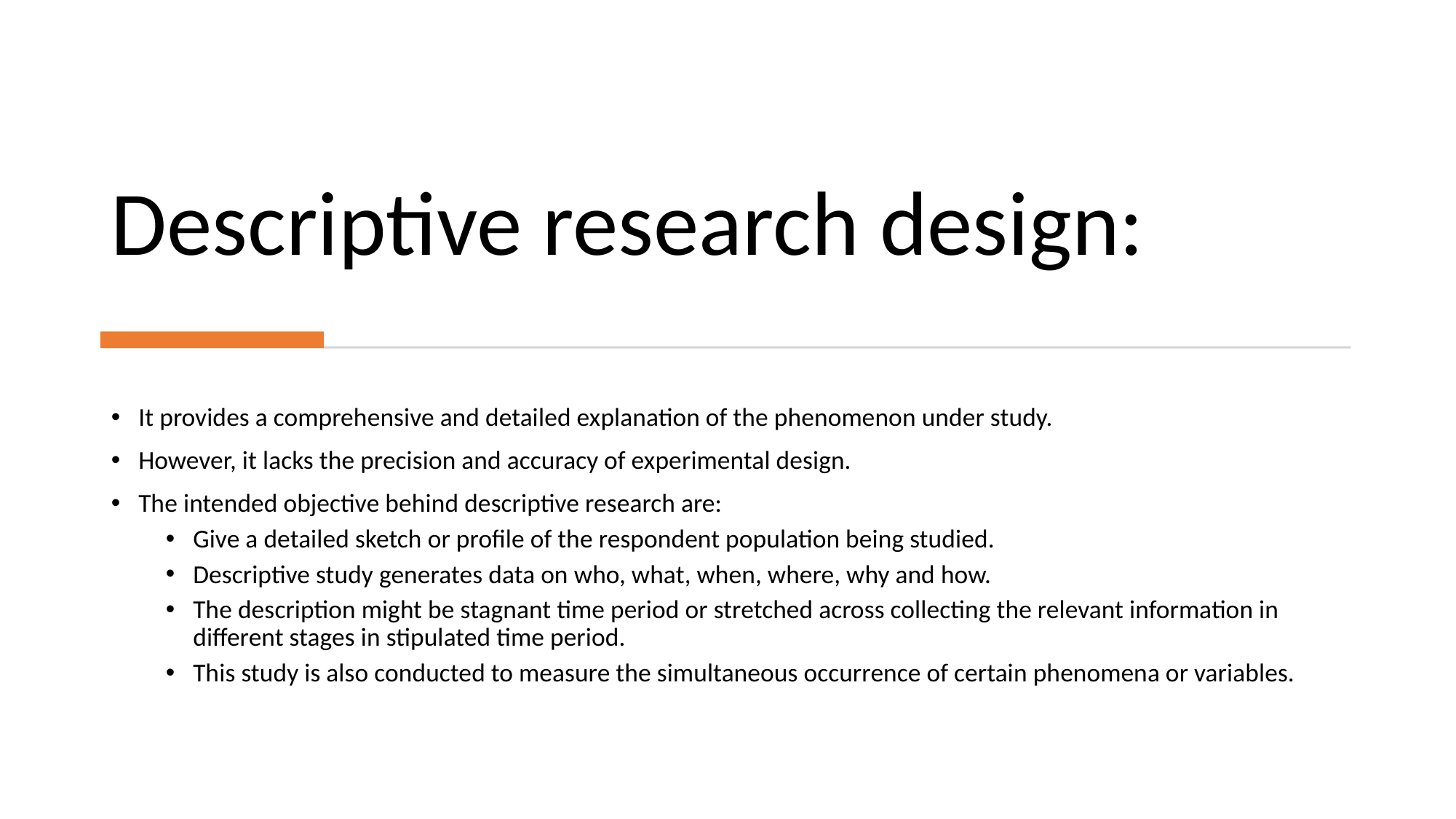

# Descriptive research design:

It provides a comprehensive and detailed explanation of the phenomenon under study.
However, it lacks the precision and accuracy of experimental design.
The intended objective behind descriptive research are:
Give a detailed sketch or profile of the respondent population being studied.
Descriptive study generates data on who, what, when, where, why and how.
The description might be stagnant time period or stretched across collecting the relevant information in different stages in stipulated time period.
This study is also conducted to measure the simultaneous occurrence of certain phenomena or variables.